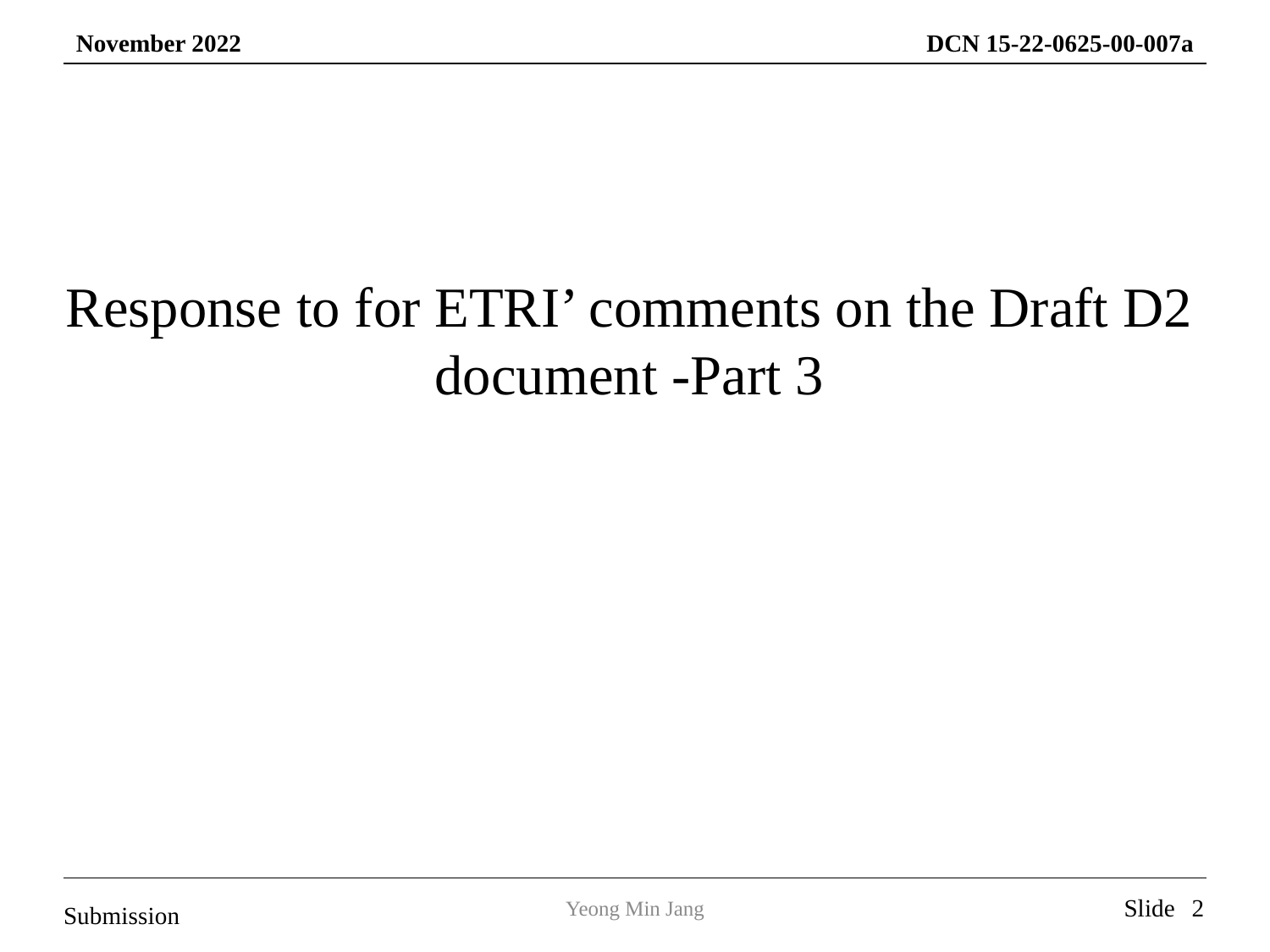

Response to for ETRI’ comments on the Draft D2 document -Part 3